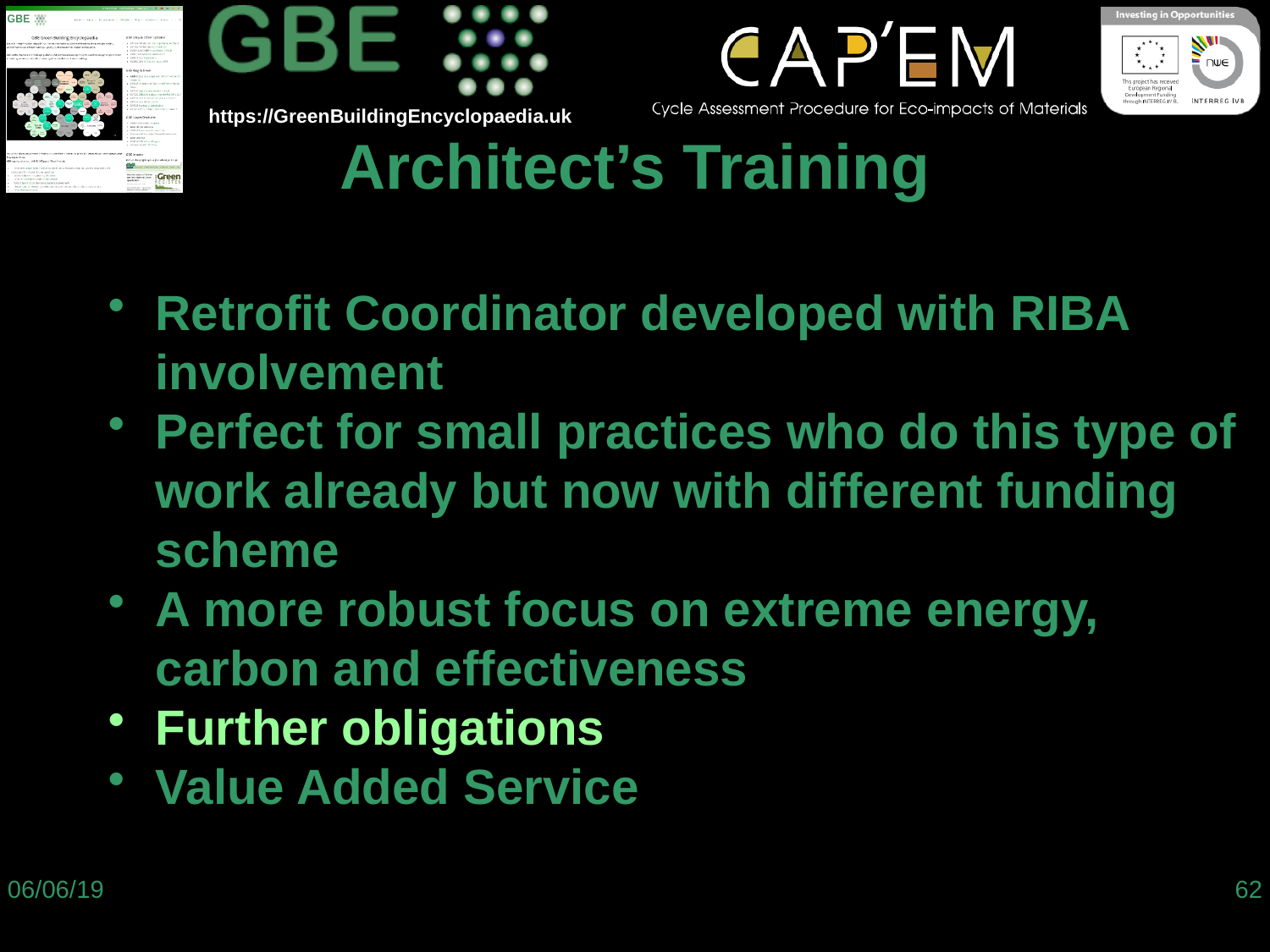

Retrofit Coordinator developed with RIBA involvement
Perfect for small practices who do this type of work already but now with different funding scheme
A more robust focus on extreme energy, carbon and effectiveness
Further obligations
Value Added Service
Architect’s Training
06/06/19
62